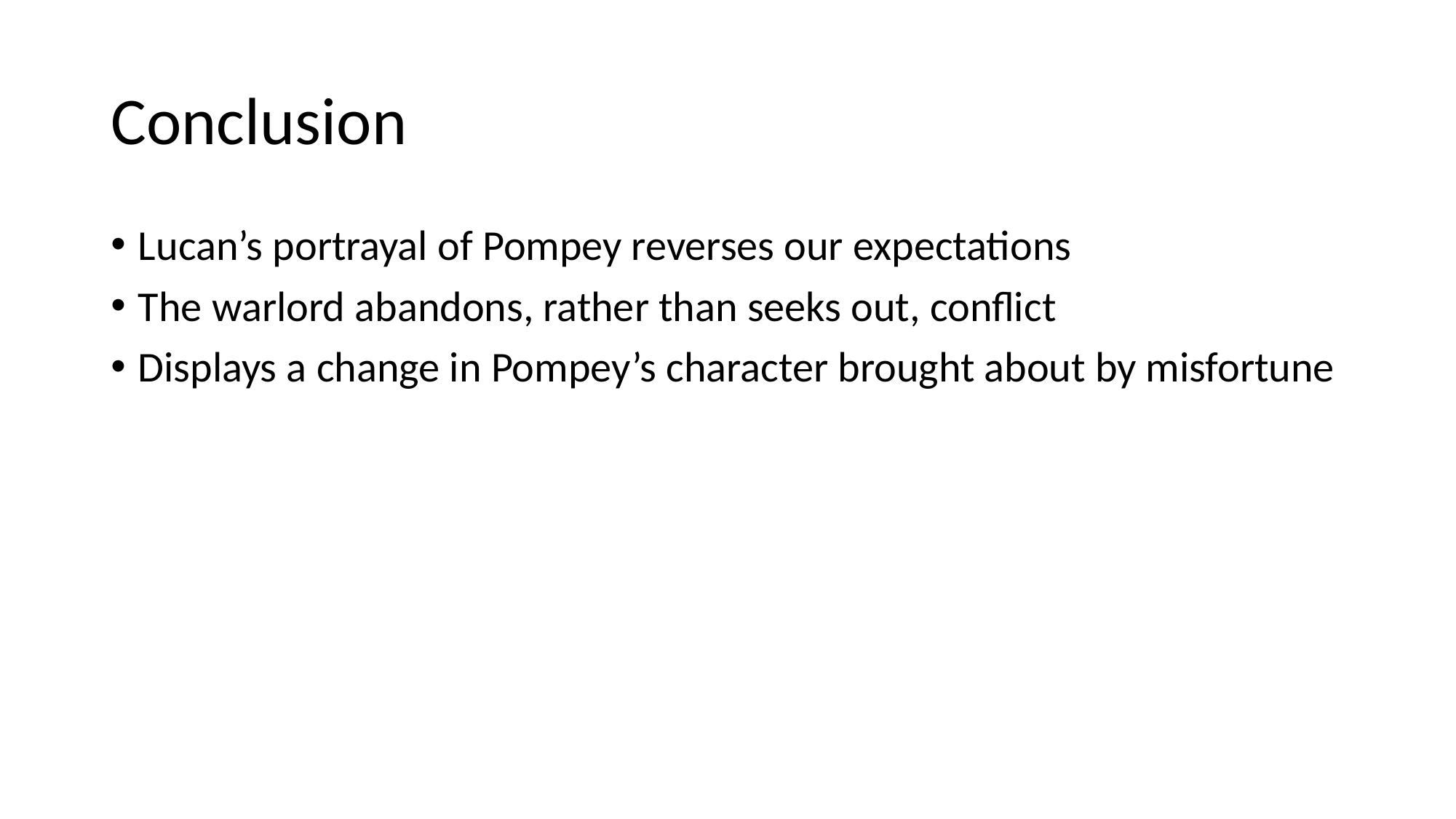

# Conclusion
Lucan’s portrayal of Pompey reverses our expectations
The warlord abandons, rather than seeks out, conflict
Displays a change in Pompey’s character brought about by misfortune